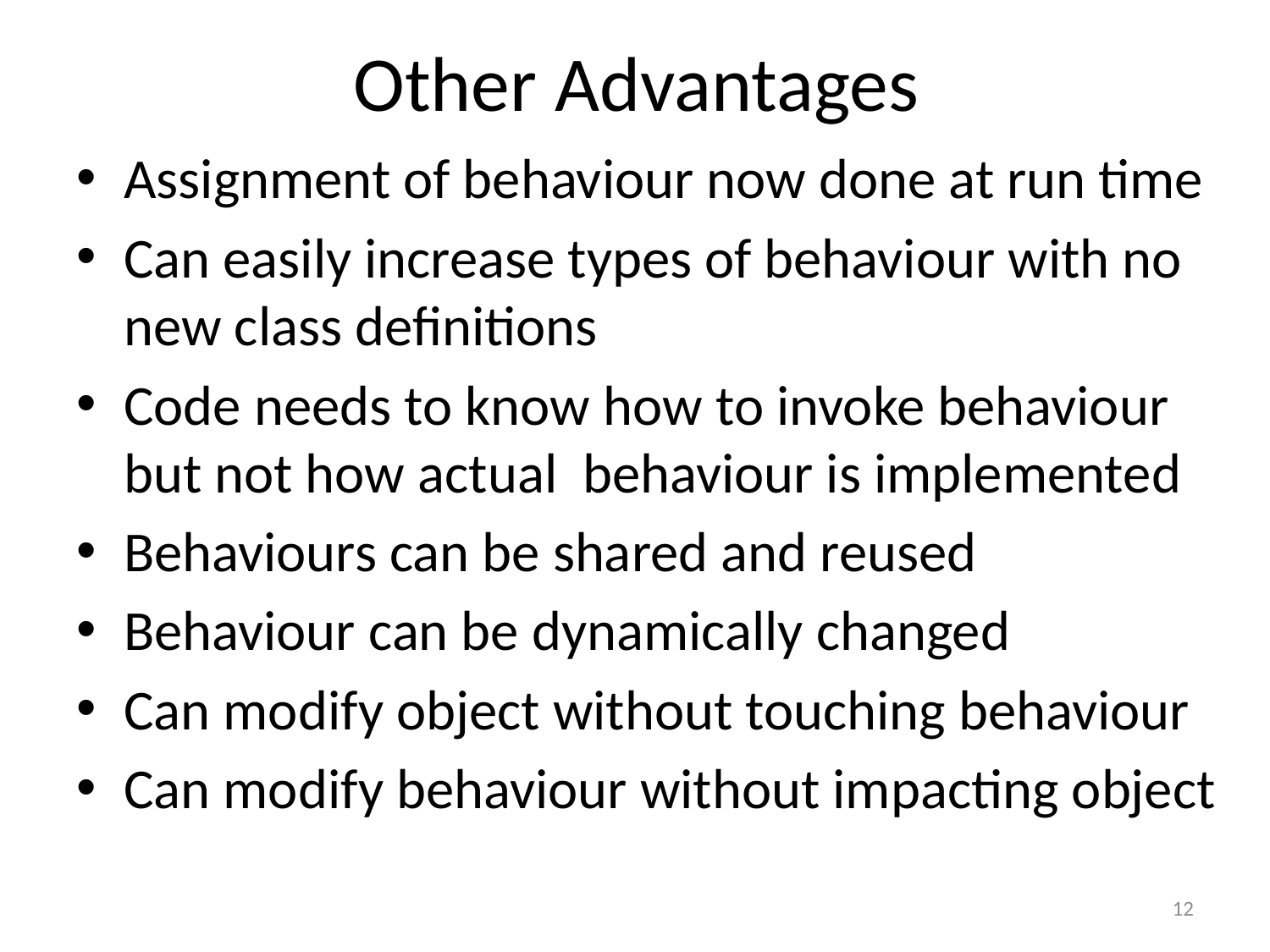

# Other Advantages
Assignment of behaviour now done at run time
Can easily increase types of behaviour with no new class definitions
Code needs to know how to invoke behaviour but not how actual  behaviour is implemented
Behaviours can be shared and reused
Behaviour can be dynamically changed
Can modify object without touching behaviour
Can modify behaviour without impacting object
12